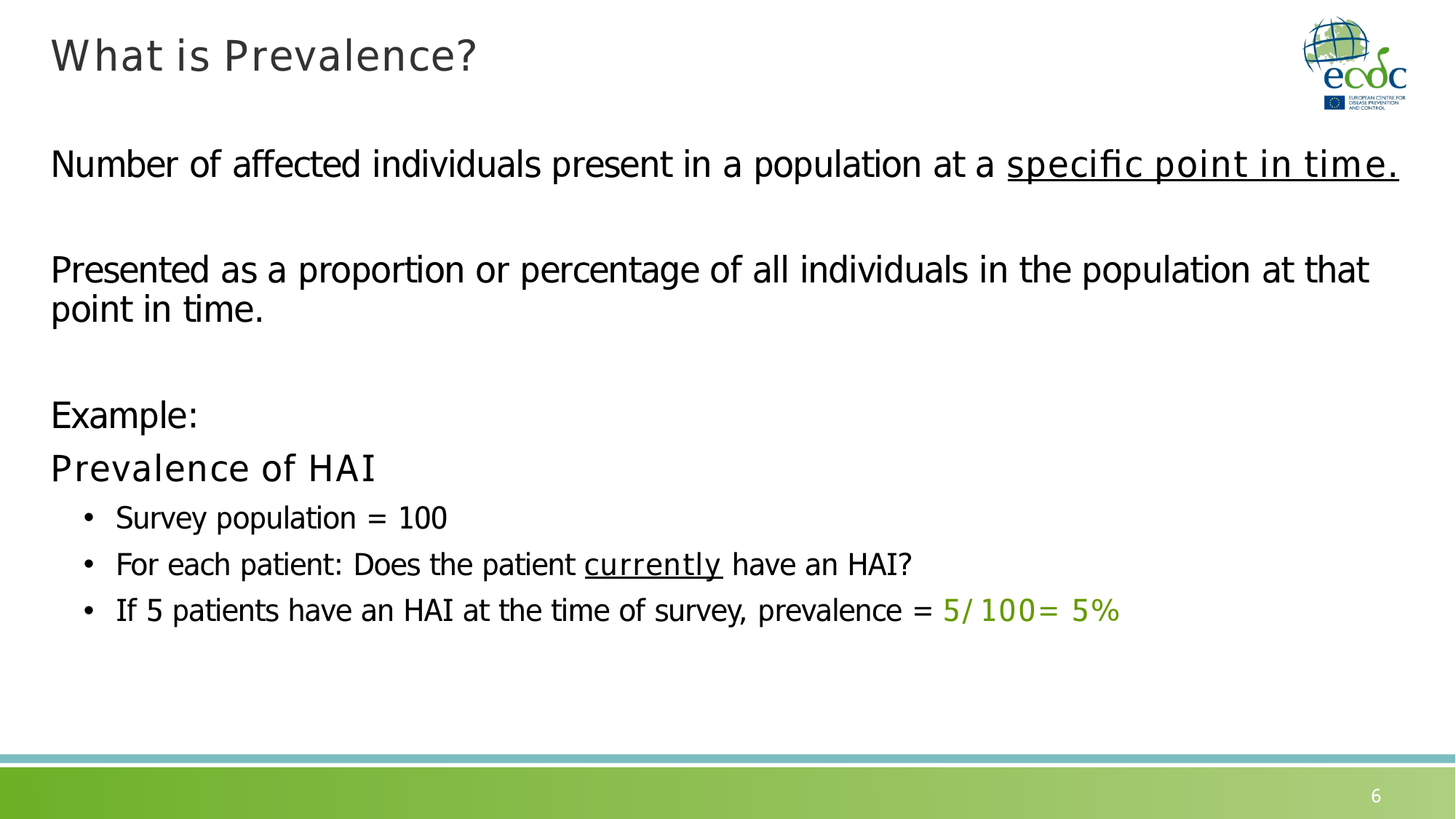

# What is Prevalence?
Number of affected individuals present in a population at a specific point in time.

Presented as a proportion or percentage of all individuals in the population at that point in time.

Example:
Prevalence of HAI
Survey population = 100
For each patient: Does the patient currently have an HAI?
If 5 patients have an HAI at the time of survey, prevalence = 5/100= 5%

6